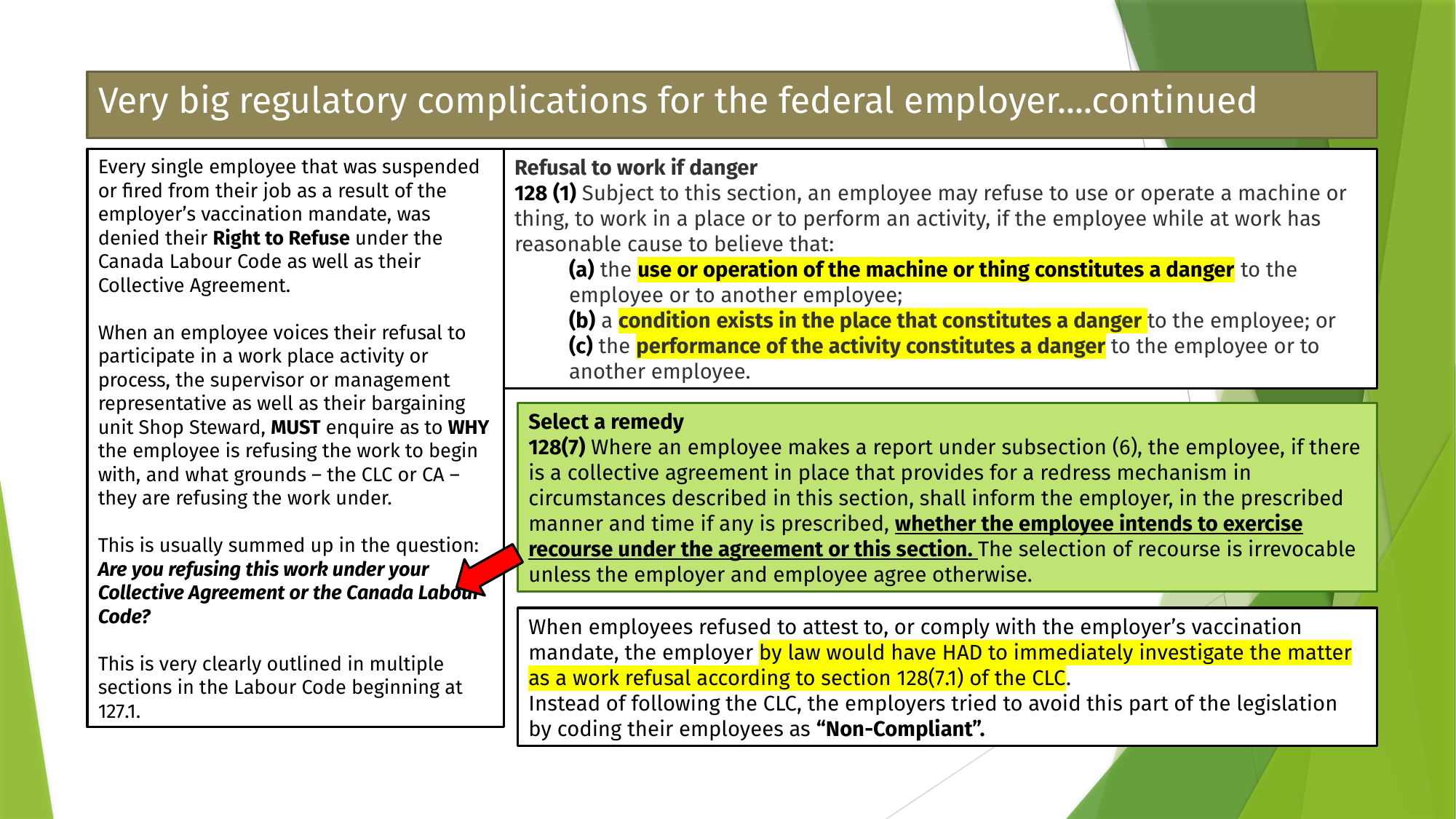

# Very big regulatory complications for the federal employer....continued
Refusal to work if danger
128 (1) Subject to this section, an employee may refuse to use or operate a machine or thing, to work in a place or to perform an activity, if the employee while at work has reasonable cause to believe that:
(a) the use or operation of the machine or thing constitutes a danger to the employee or to another employee;
(b) a condition exists in the place that constitutes a danger to the employee; or
(c) the performance of the activity constitutes a danger to the employee or to another employee.
Every single employee that was suspended or fired from their job as a result of the employer’s vaccination mandate, was denied their Right to Refuse under the Canada Labour Code as well as their Collective Agreement.

When an employee voices their refusal to participate in a work place activity or process, the supervisor or management representative as well as their bargaining unit Shop Steward, MUST enquire as to WHY the employee is refusing the work to begin with, and what grounds – the CLC or CA – they are refusing the work under.

This is usually summed up in the question: Are you refusing this work under your Collective Agreement or the Canada Labour Code?
This is very clearly outlined in multiple sections in the Labour Code beginning at 127.1.
Select a remedy
128(7) Where an employee makes a report under subsection (6), the employee, if there is a collective agreement in place that provides for a redress mechanism in circumstances described in this section, shall inform the employer, in the prescribed manner and time if any is prescribed, whether the employee intends to exercise recourse under the agreement or this section. The selection of recourse is irrevocable unless the employer and employee agree otherwise.

When employees refused to attest to, or comply with the employer’s vaccination mandate, the employer by law would have HAD to immediately investigate the matter as a work refusal according to section 128(7.1) of the CLC.
Instead of following the CLC, the employers tried to avoid this part of the legislation by coding their employees as “Non-Compliant”.